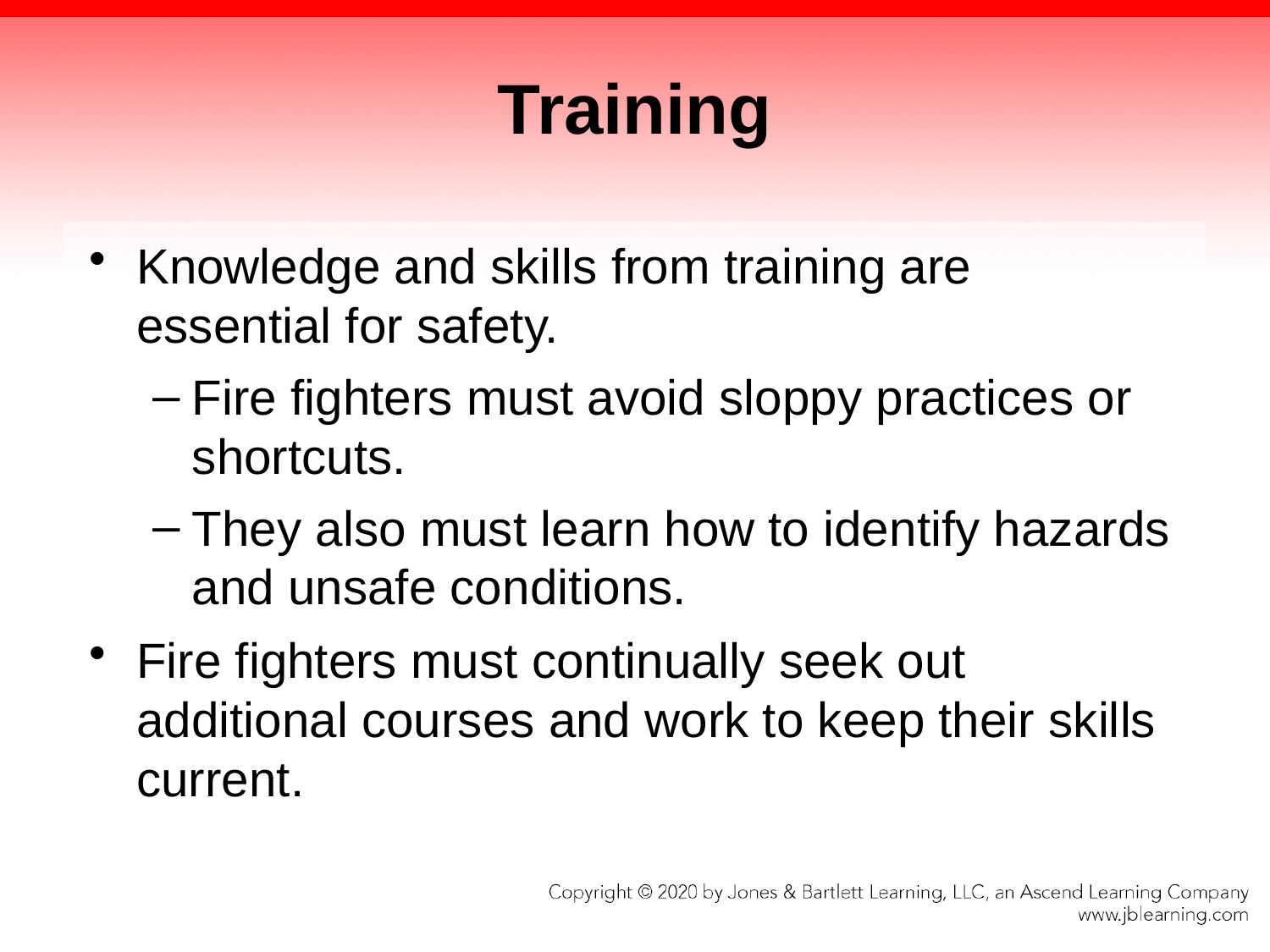

# Training
Knowledge and skills from training are essential for safety.
Fire fighters must avoid sloppy practices or shortcuts.
They also must learn how to identify hazards and unsafe conditions.
Fire fighters must continually seek out additional courses and work to keep their skills current.